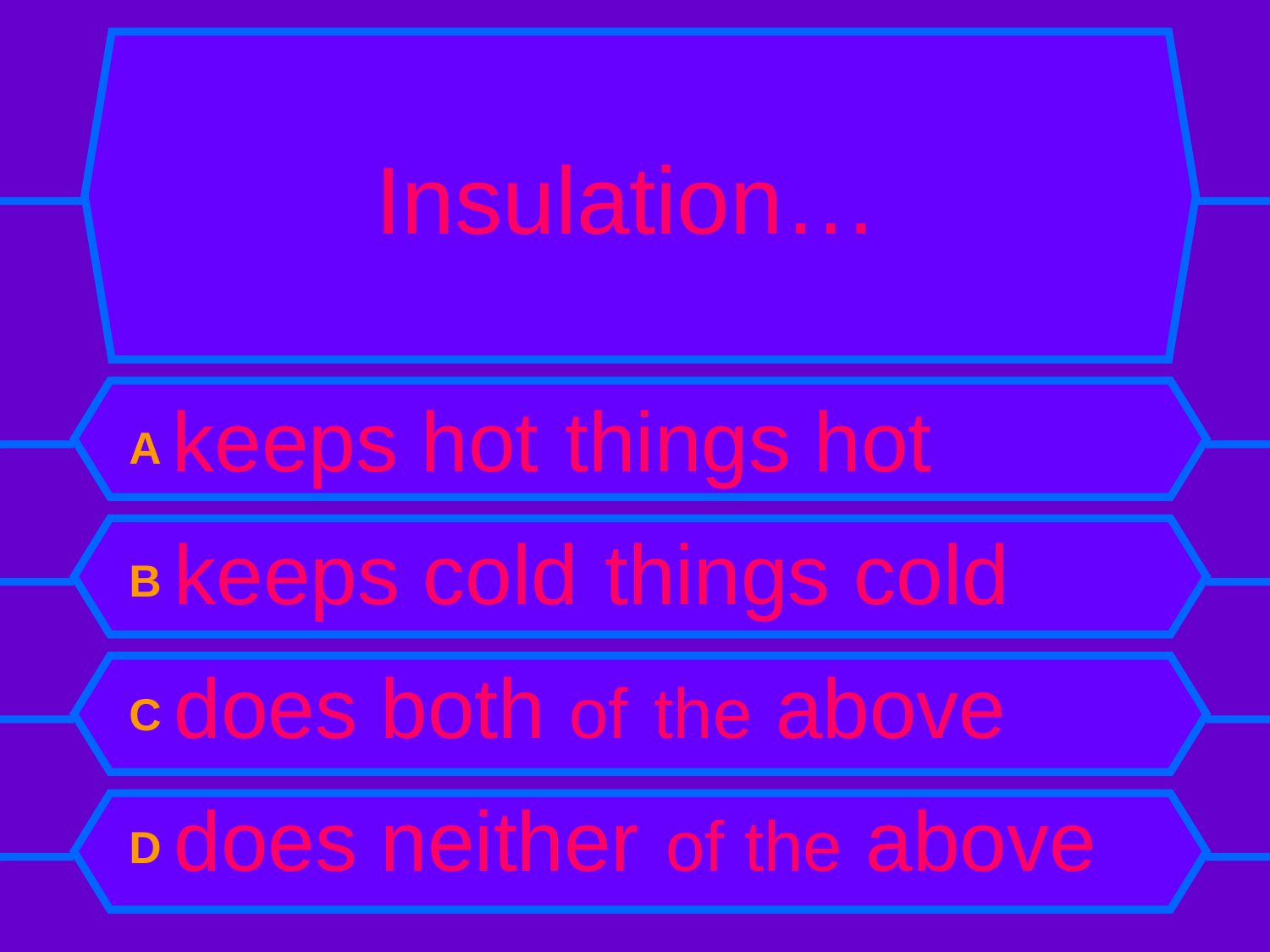

# Insulation…

A keeps hot things hot
B keeps cold things cold
C does both of the above
D does neither of the above